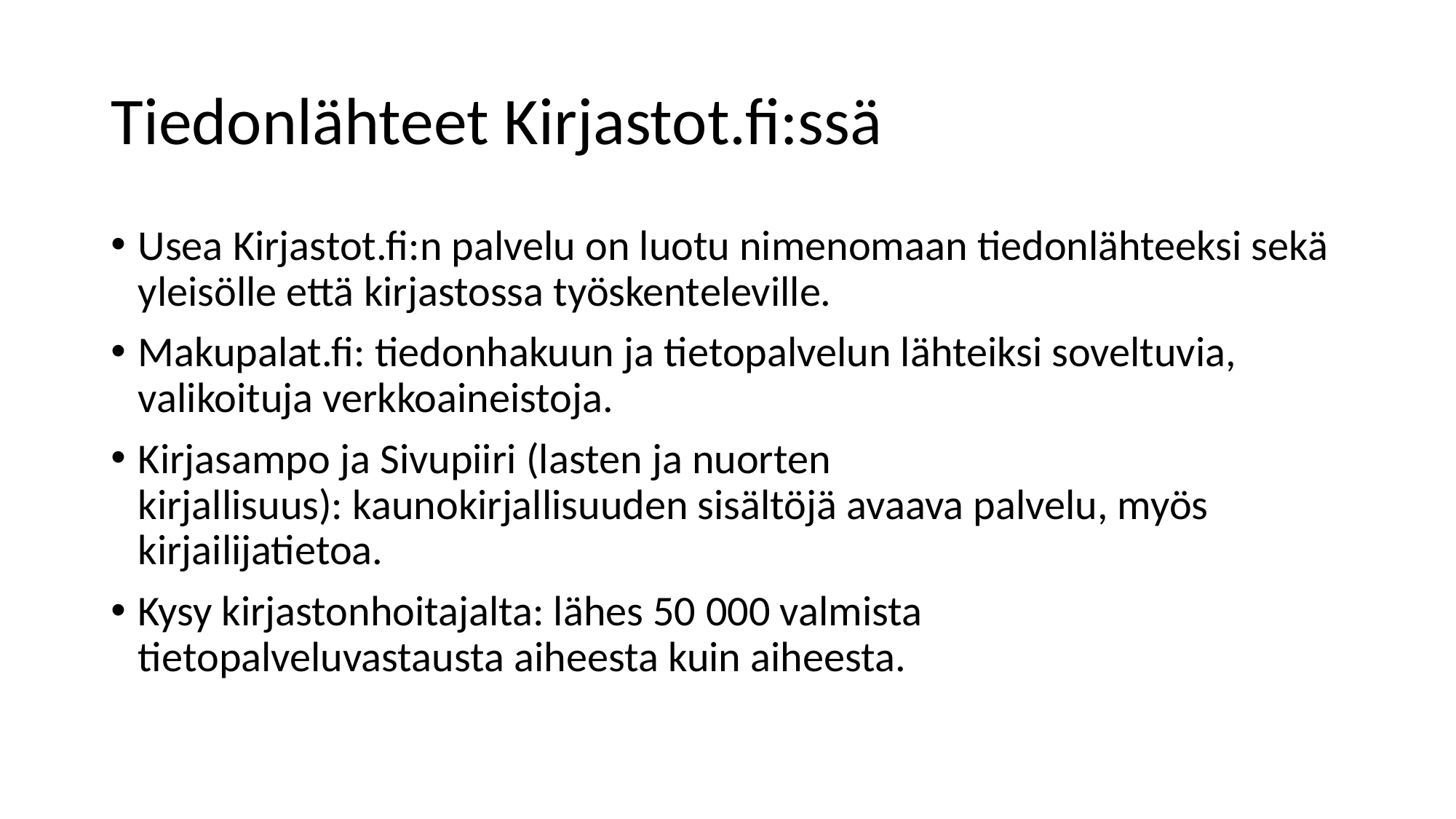

# Tiedonlähteet Kirjastot.fi:ssä
Usea Kirjastot.fi:n palvelu on luotu nimenomaan tiedonlähteeksi sekä yleisölle että kirjastossa työskenteleville.
Makupalat.fi: tiedonhakuun ja tietopalvelun lähteiksi soveltuvia, valikoituja verkkoaineistoja.
Kirjasampo ja Sivupiiri (lasten ja nuorten kirjallisuus): kaunokirjallisuuden sisältöjä avaava palvelu, myös kirjailijatietoa.
Kysy kirjastonhoitajalta: lähes 50 000 valmista tietopalveluvastausta aiheesta kuin aiheesta.